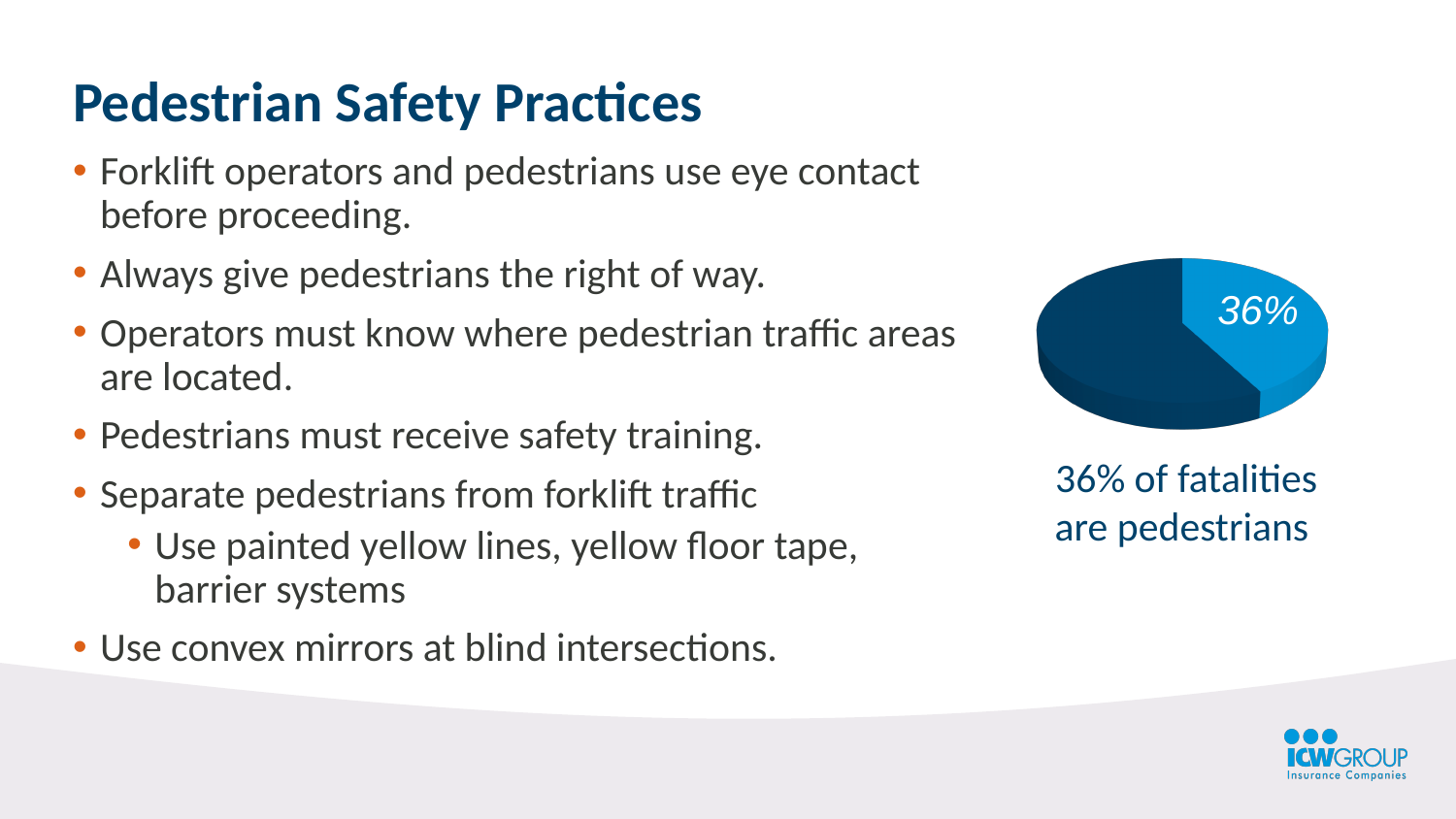

Pedestrian Safety Practices
Forklift operators and pedestrians use eye contact
before proceeding.
Always give pedestrians the right of way.
Operators must know where pedestrian traffic areas
are located.
Pedestrians must receive safety training.
Separate pedestrians from forklift traffic
Use painted yellow lines, yellow floor tape,
barrier systems
Use convex mirrors at blind intersections.

36%

[unsupported chart]

36% of fatalities are pedestrians